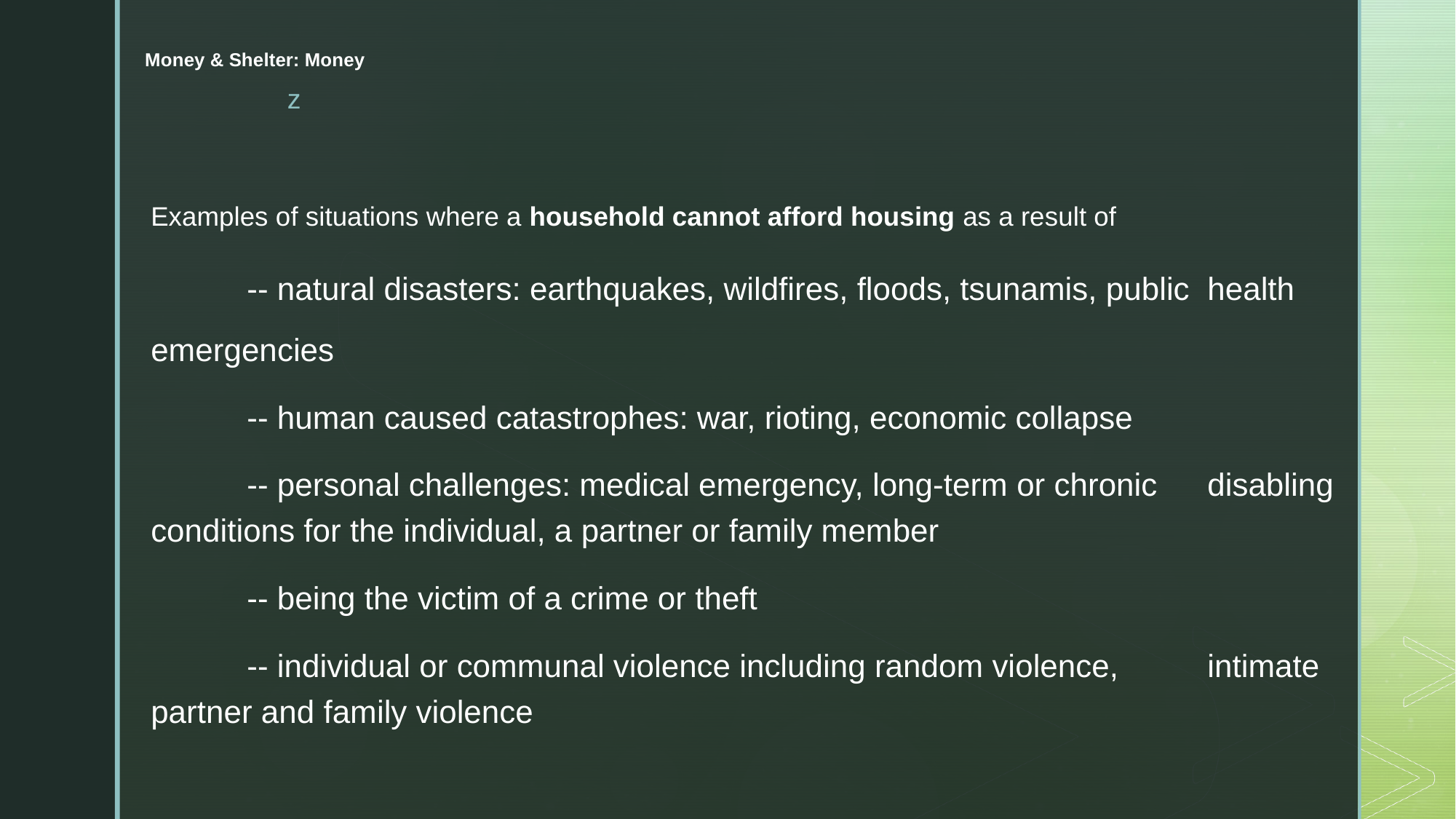

# Money & Shelter: Money
Examples of situations where a household cannot afford housing as a result of
	-- natural disasters: earthquakes, wildfires, floods, tsunamis, public 	health emergencies
	-- human caused catastrophes: war, rioting, economic collapse
	-- personal challenges: medical emergency, long-term or chronic 	disabling conditions for the individual, a partner or family member
	-- being the victim of a crime or theft
	-- individual or communal violence including random violence, 	intimate partner and family violence